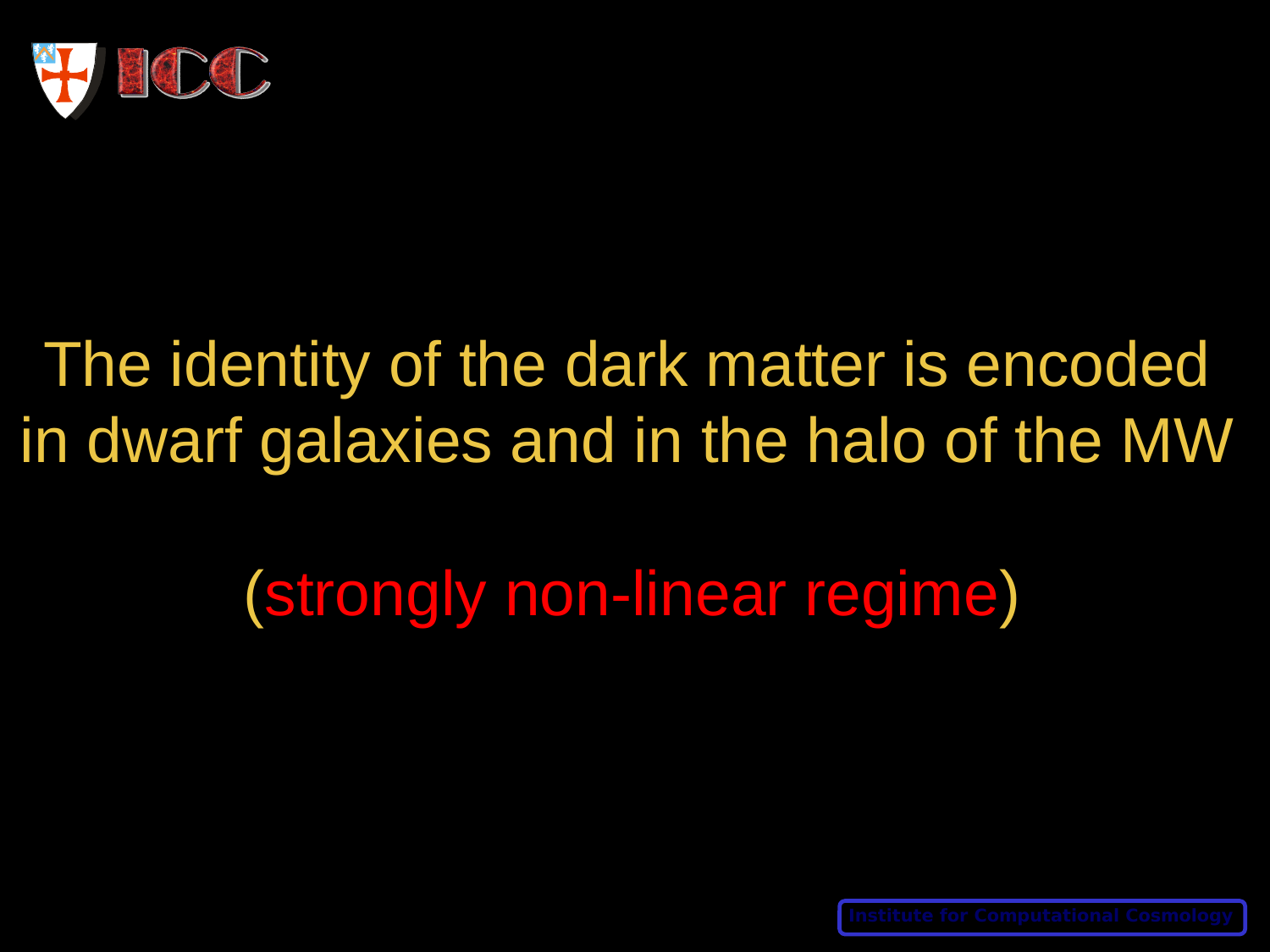

The identity of the dark matter is encoded in dwarf galaxies and in the halo of the MW
   (strongly non-linear regime)